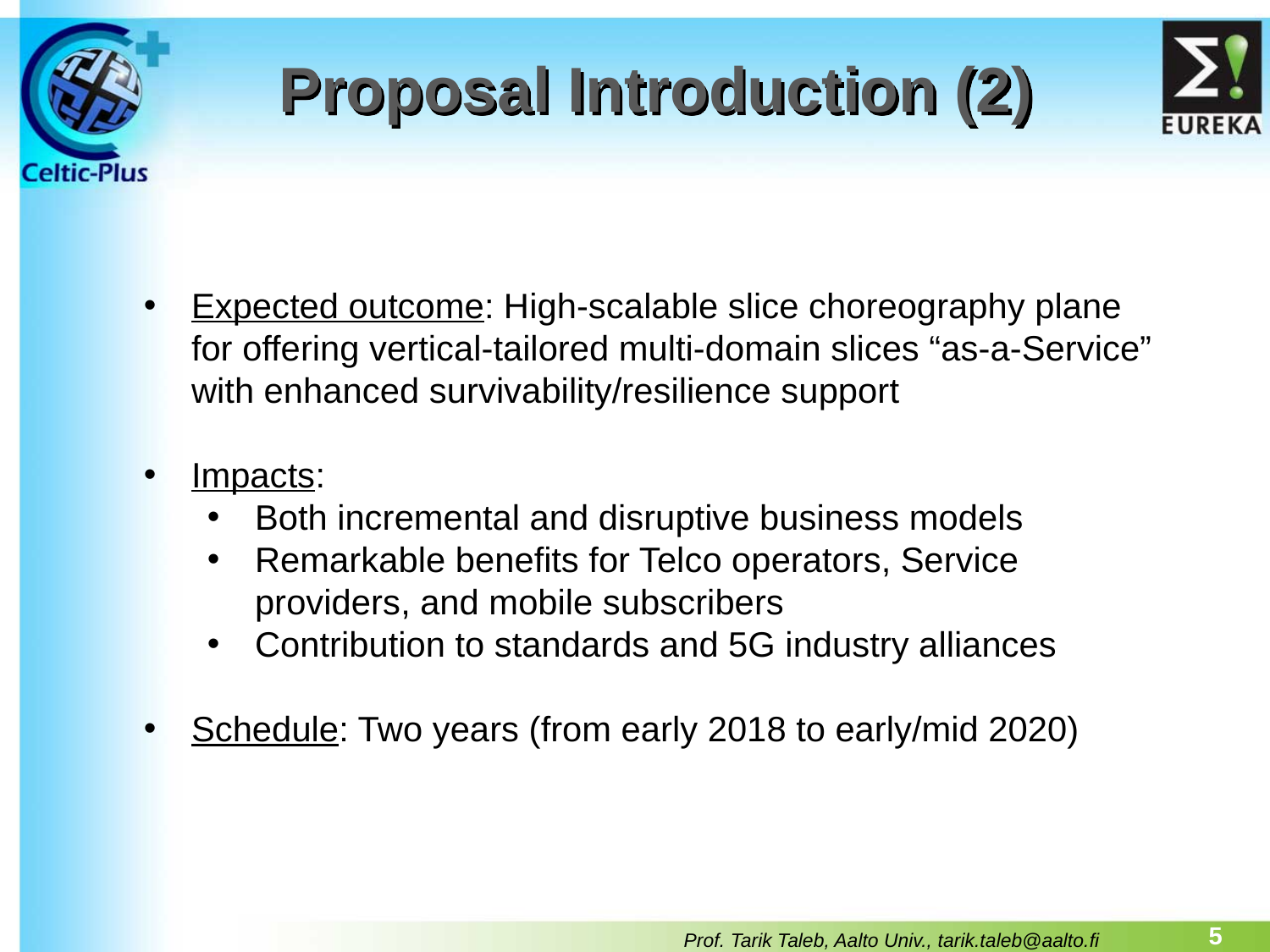

# Proposal Introduction (2)
Expected outcome: High-scalable slice choreography plane for offering vertical-tailored multi-domain slices “as-a-Service” with enhanced survivability/resilience support

Impacts:
Both incremental and disruptive business models
Remarkable benefits for Telco operators, Service providers, and mobile subscribers
Contribution to standards and 5G industry alliances

Schedule: Two years (from early 2018 to early/mid 2020)

5
Prof. Tarik Taleb, Aalto Univ., tarik.taleb@aalto.fi